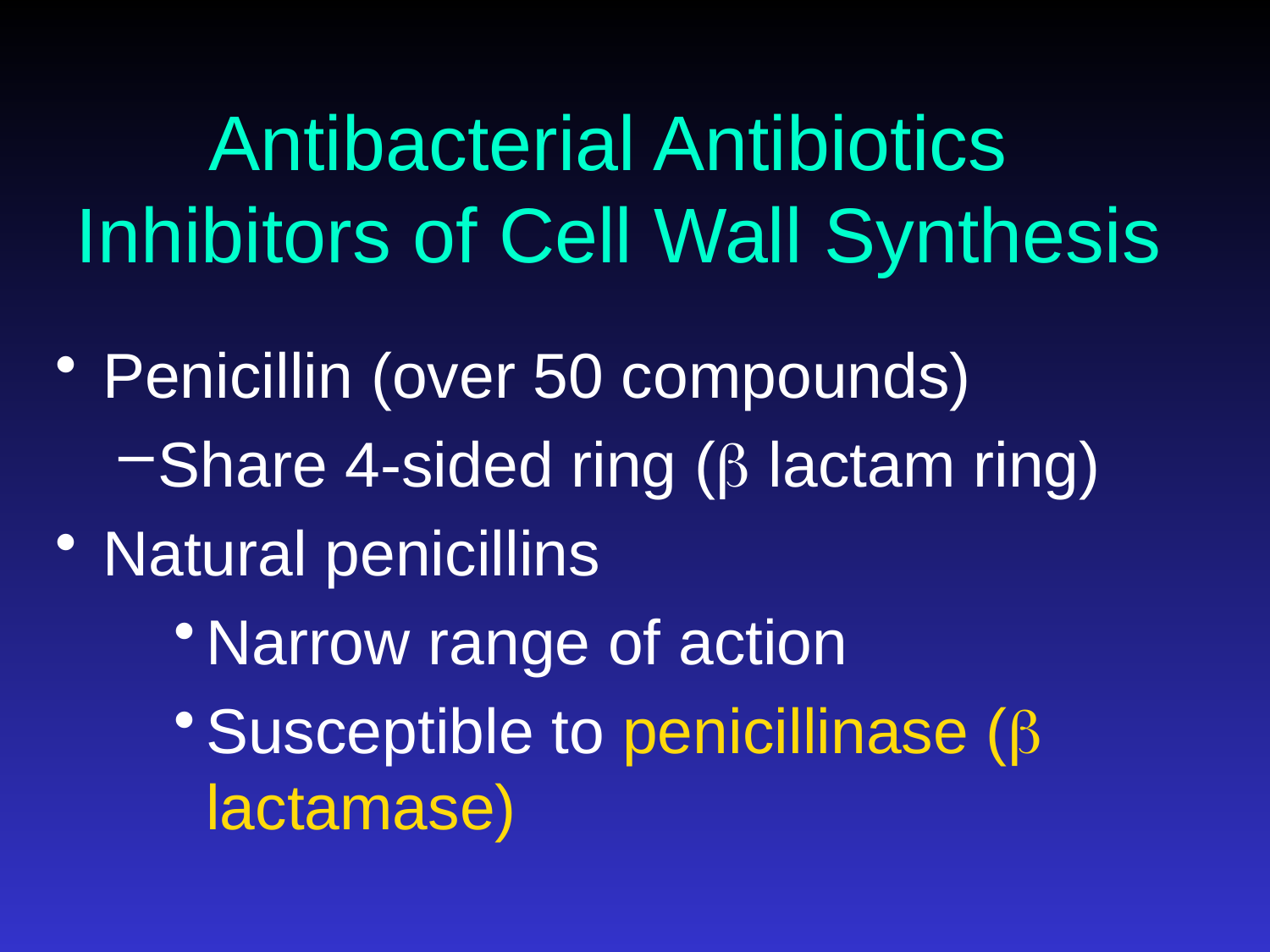

# Antibacterial Antibiotics Inhibitors of Cell Wall Synthesis
Penicillin (over 50 compounds)
Share 4-sided ring (β lactam ring)
Natural penicillins
Narrow range of action
Susceptible to penicillinase (β lactamase)